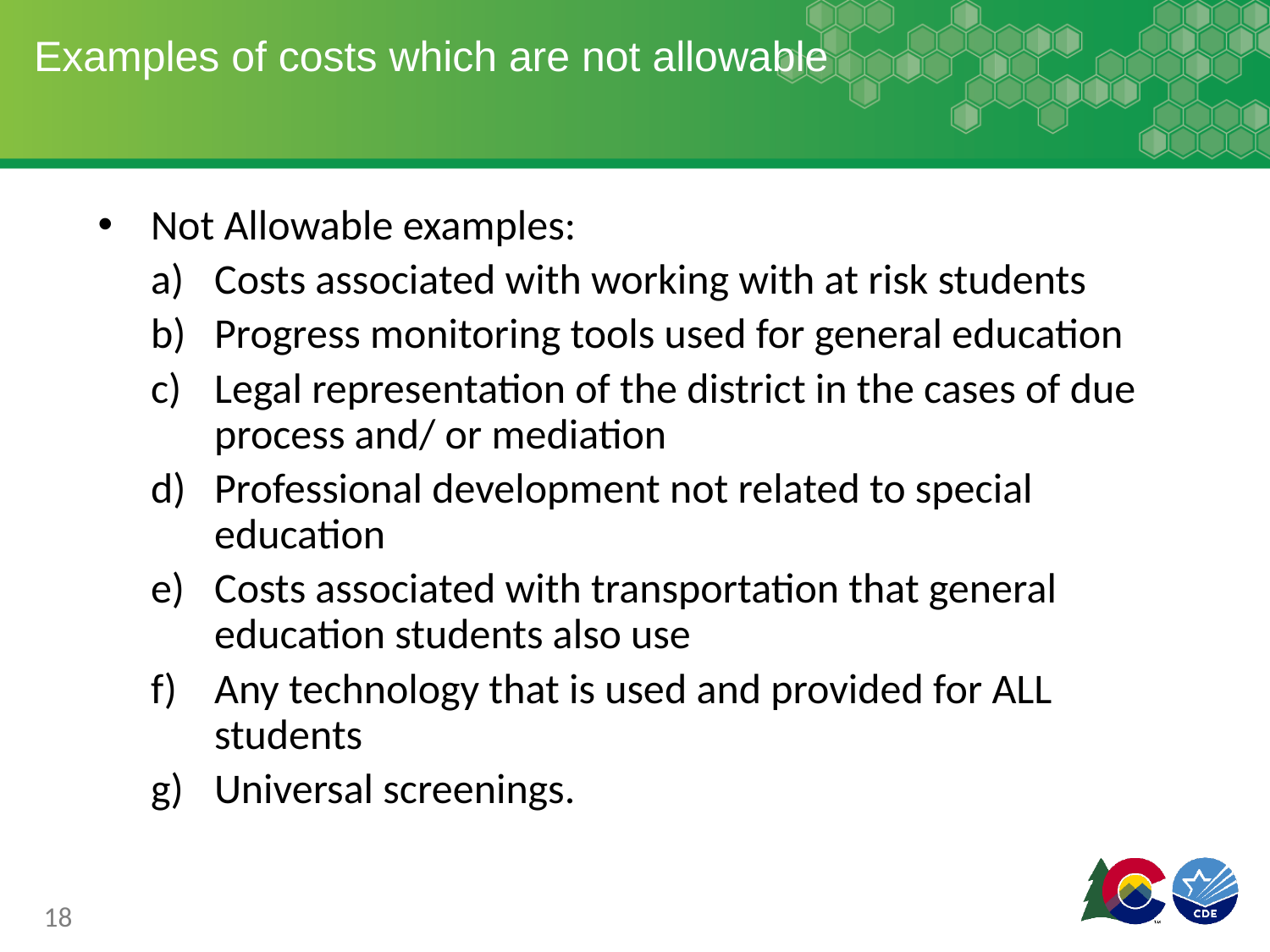

# Examples of costs which are not allowable
Not Allowable examples:
Costs associated with working with at risk students
Progress monitoring tools used for general education
Legal representation of the district in the cases of due process and/ or mediation
Professional development not related to special education
Costs associated with transportation that general education students also use
Any technology that is used and provided for ALL students
Universal screenings.

18